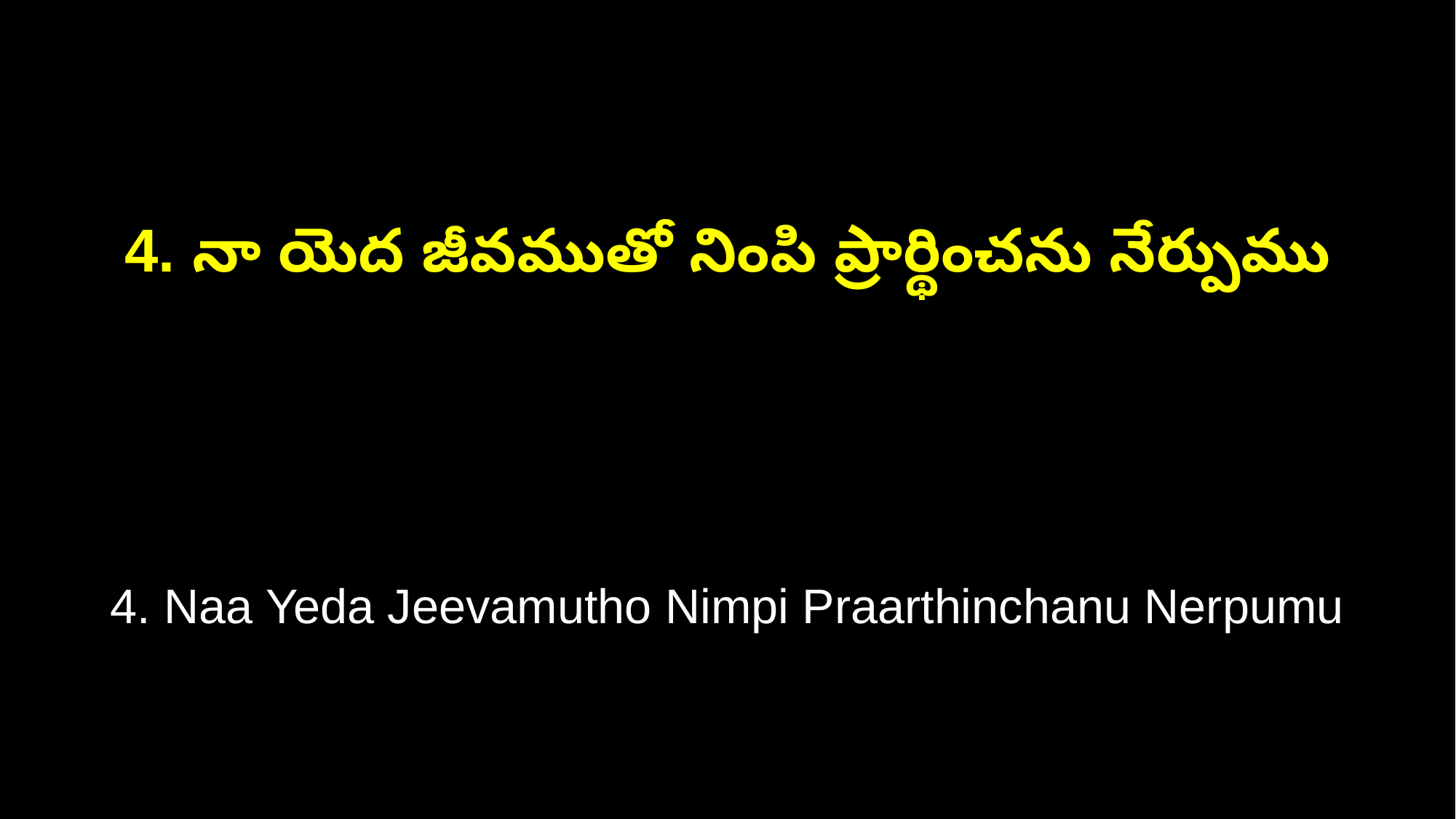

4. నా యెద జీవముతో నింపి ప్రార్థించను నేర్పుము
4. Naa Yeda Jeevamutho Nimpi Praarthinchanu Nerpumu